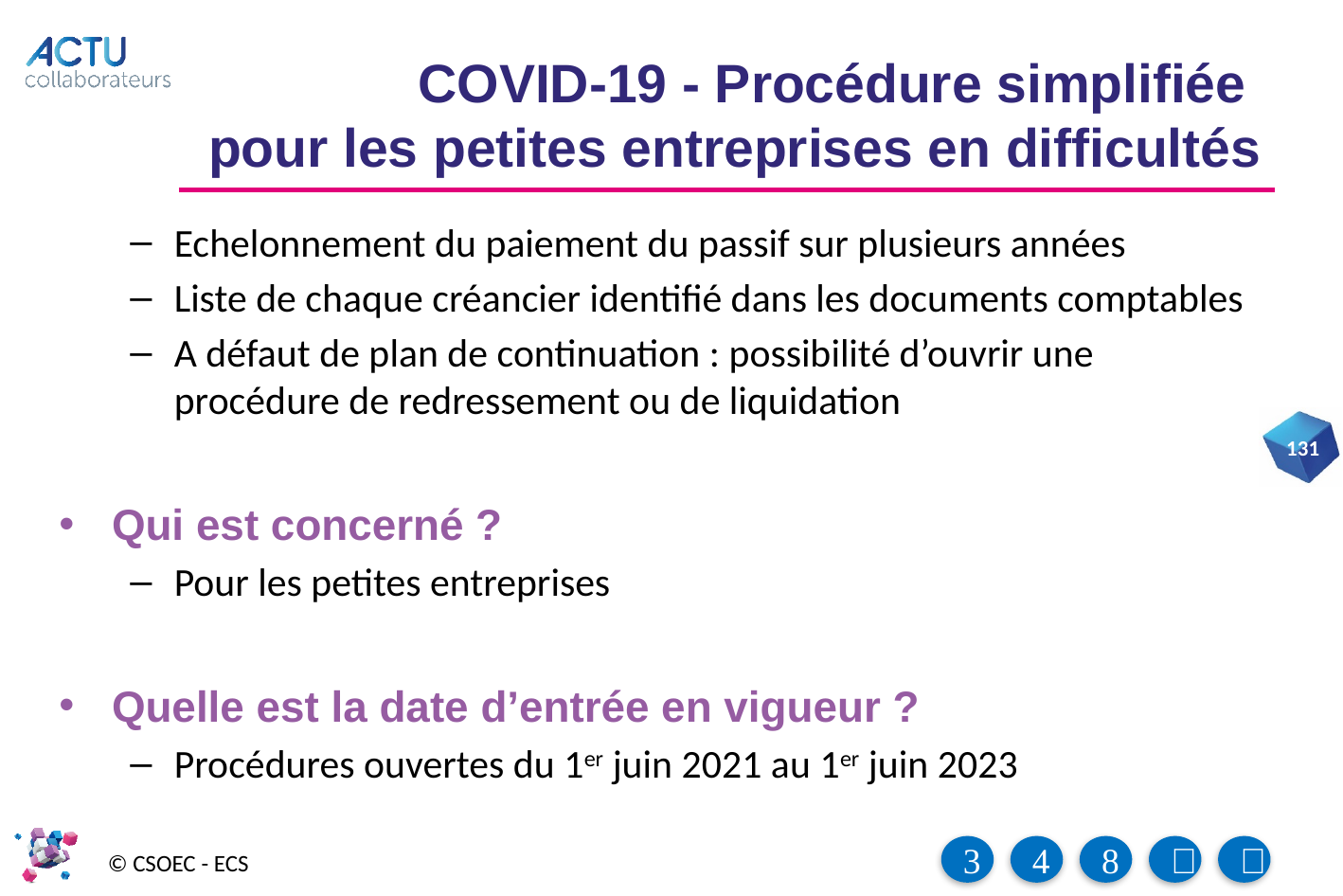

# COVID-19 - Procédure simplifiée pour les petites entreprises en difficultés
Echelonnement du paiement du passif sur plusieurs années
Liste de chaque créancier identifié dans les documents comptables
A défaut de plan de continuation : possibilité d’ouvrir une procédure de redressement ou de liquidation

Qui est concerné ?
Pour les petites entreprises

Quelle est la date d’entrée en vigueur ?
Procédures ouvertes du 1er juin 2021 au 1er juin 2023
131